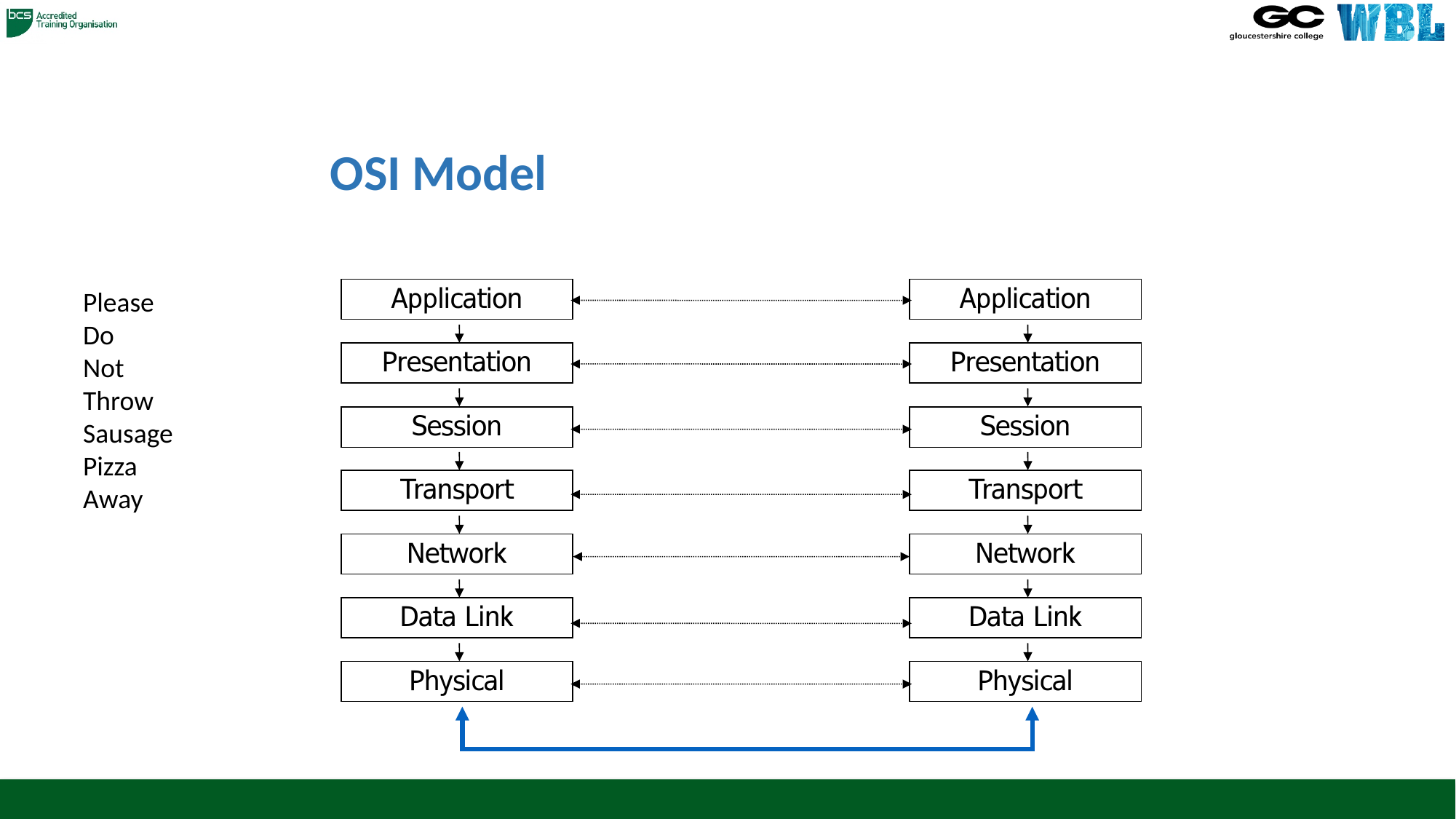

# OSI Model
Please
Do
Not
Throw
Sausage
Pizza
Away
Application
Application

Presentation
Presentation

Session
Session

Transport
Transport

Network
Network

Data Link
Data Link

Physical
Physical